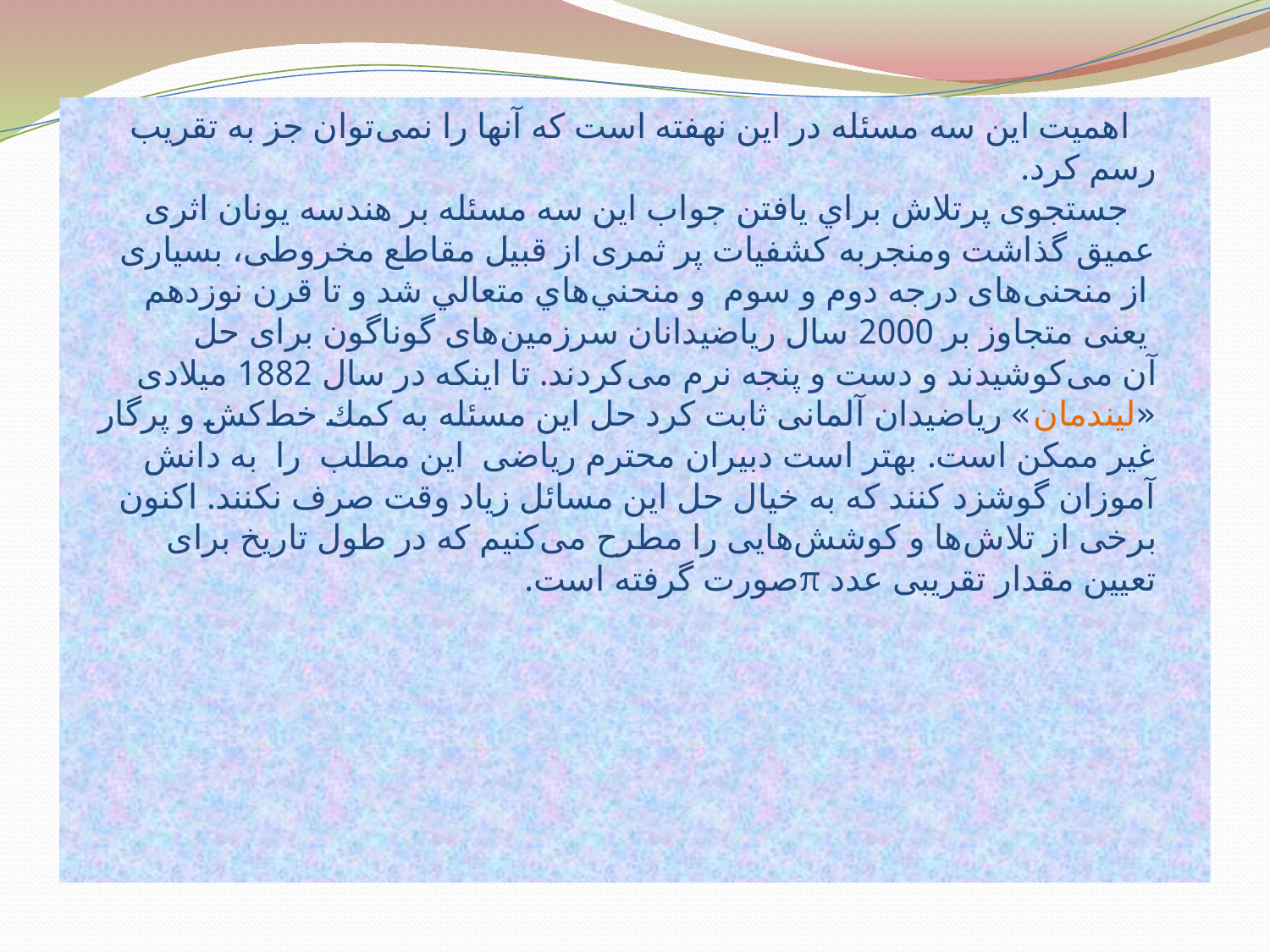

# اهميت اين سه مسئله در اين نهفته است كه آنها را نمی‌توان جز به تقريب رسم كرد. جستجوی پرتلاش براي يافتن جواب اين سه مسئله بر هندسه يونان اثری عميق گذاشت ومنجربه كشفيات پر ثمری از قبيل مقاطع مخروطی، بسياری از منحنی‌های درجه دوم و سوم  و منحني‌هاي متعالي شد و تا قرن نوزدهم يعنی متجاوز بر 2000 سال رياضيدانان سرزمين‌های گوناگون برای حل آن می‌كوشيدند و دست و پنجه نرم‌ می‌كردند. تا اينكه در سال 1882 ميلادی «ليندمان» رياضيدان آلمانی ثابت كرد حل اين مسئله به كمك خط‌كش و پرگار غير ممكن است. بهتر است دبيران محترم رياضی  اين مطلب  را  به دانش ‌آموزان گوشزد كنند كه به خيال حل اين مسائل زياد وقت صرف نكنند. اكنون برخی از تلاش‌ها و كوشش‌هايی را مطرح می‌كنيم كه در طول تاريخ برای تعيين مقدار تقريبی عدد πصورت گرفته است.